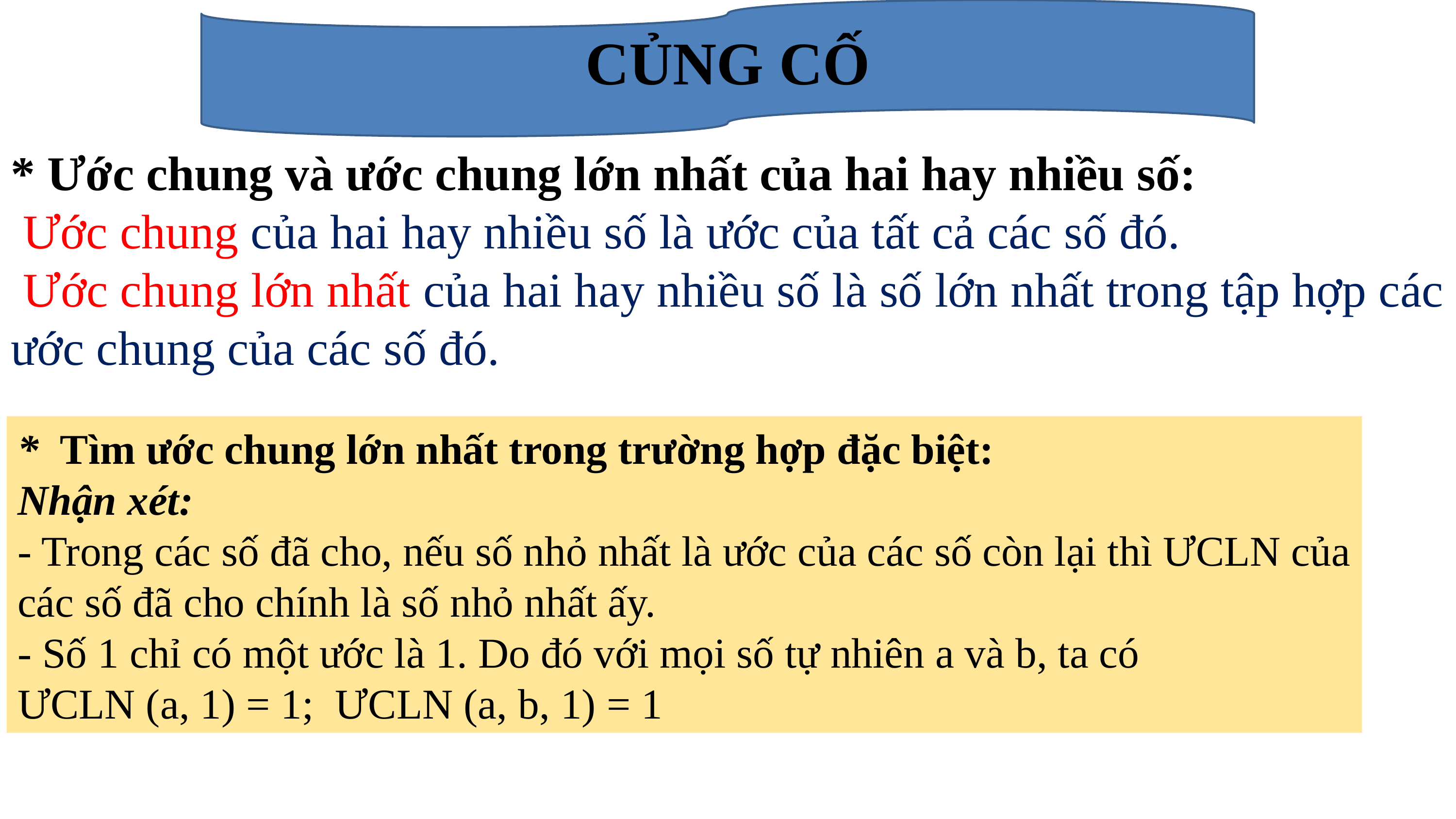

CỦNG CỐ
* Ước chung và ước chung lớn nhất của hai hay nhiều số:
 Ước chung của hai hay nhiều số là ước của tất cả các số đó.
 Ước chung lớn nhất của hai hay nhiều số là số lớn nhất trong tập hợp các ước chung của các số đó.

*  Tìm ước chung lớn nhất trong trường hợp đặc biệt:
Nhận xét:
- Trong các số đã cho, nếu số nhỏ nhất là ước của các số còn lại thì ƯCLN của
các số đã cho chính là số nhỏ nhất ấy.
- Số 1 chỉ có một ước là 1. Do đó với mọi số tự nhiên a và b, ta có
ƯCLN (a, 1) = 1;  ƯCLN (a, b, 1) = 1